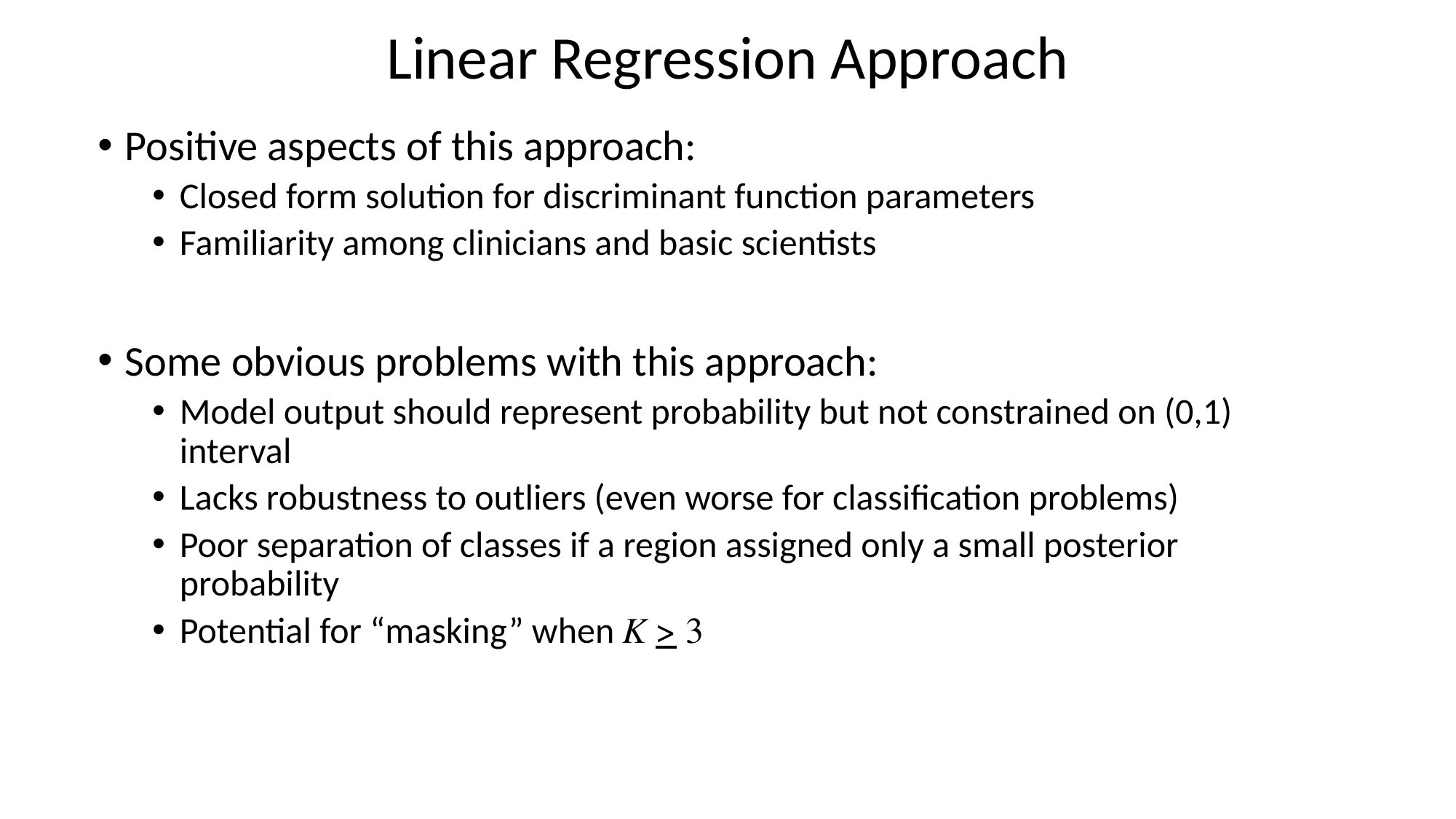

# Linear Regression Approach
Positive aspects of this approach:
Closed form solution for discriminant function parameters
Familiarity among clinicians and basic scientists

Some obvious problems with this approach:
Model output should represent probability but not constrained on (0,1) interval
Lacks robustness to outliers (even worse for classification problems)
Poor separation of classes if a region assigned only a small posterior probability
Potential for “masking” when K > 3